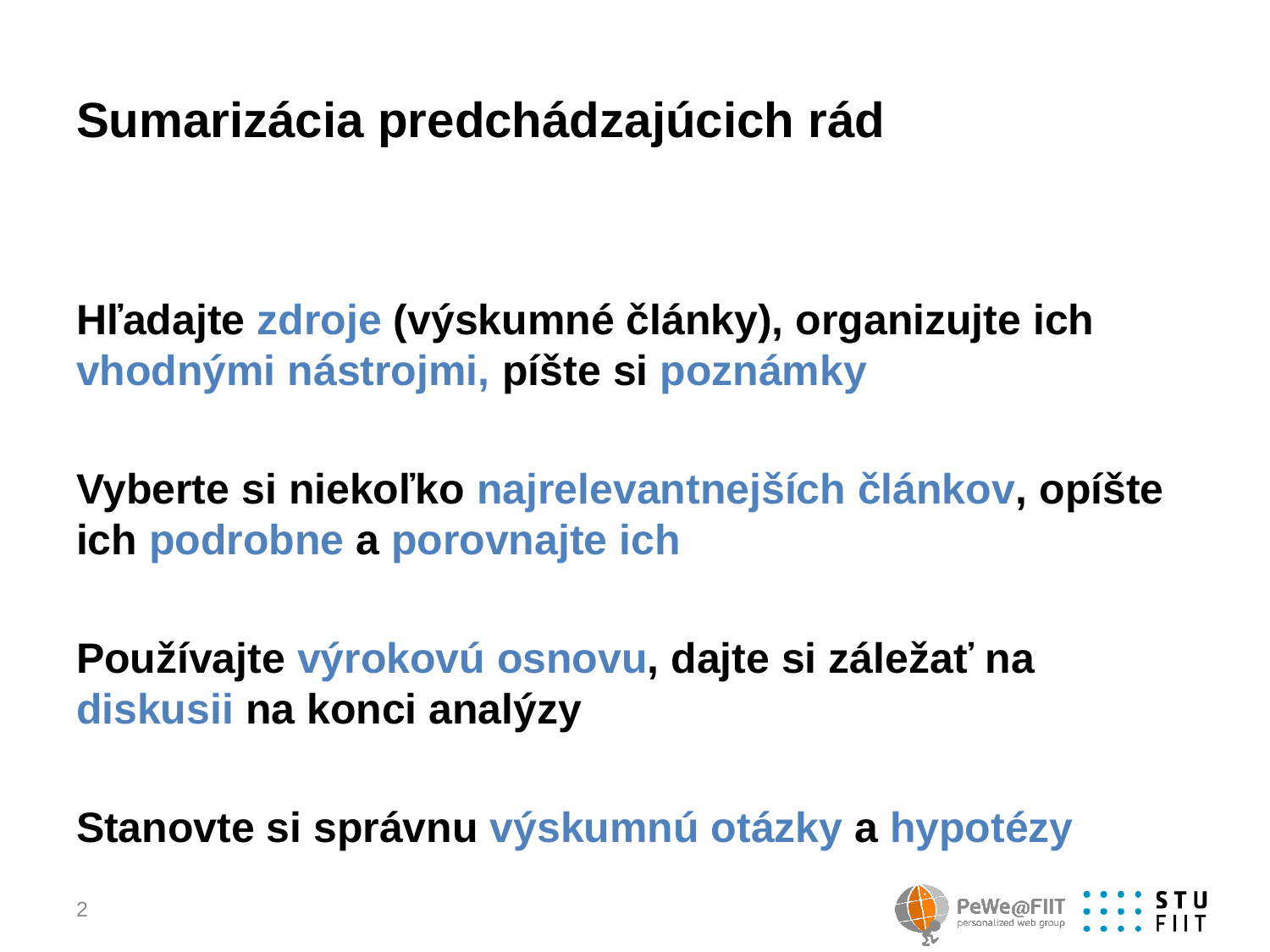

# Sumarizácia predchádzajúcich rád
Hľadajte zdroje (výskumné články), organizujte ich vhodnými nástrojmi, píšte si poznámky

Vyberte si niekoľko najrelevantnejších článkov, opíšte ich podrobne a porovnajte ich

Používajte výrokovú osnovu, dajte si záležať na diskusii na konci analýzy

Stanovte si správnu výskumnú otázky a hypotézy
2